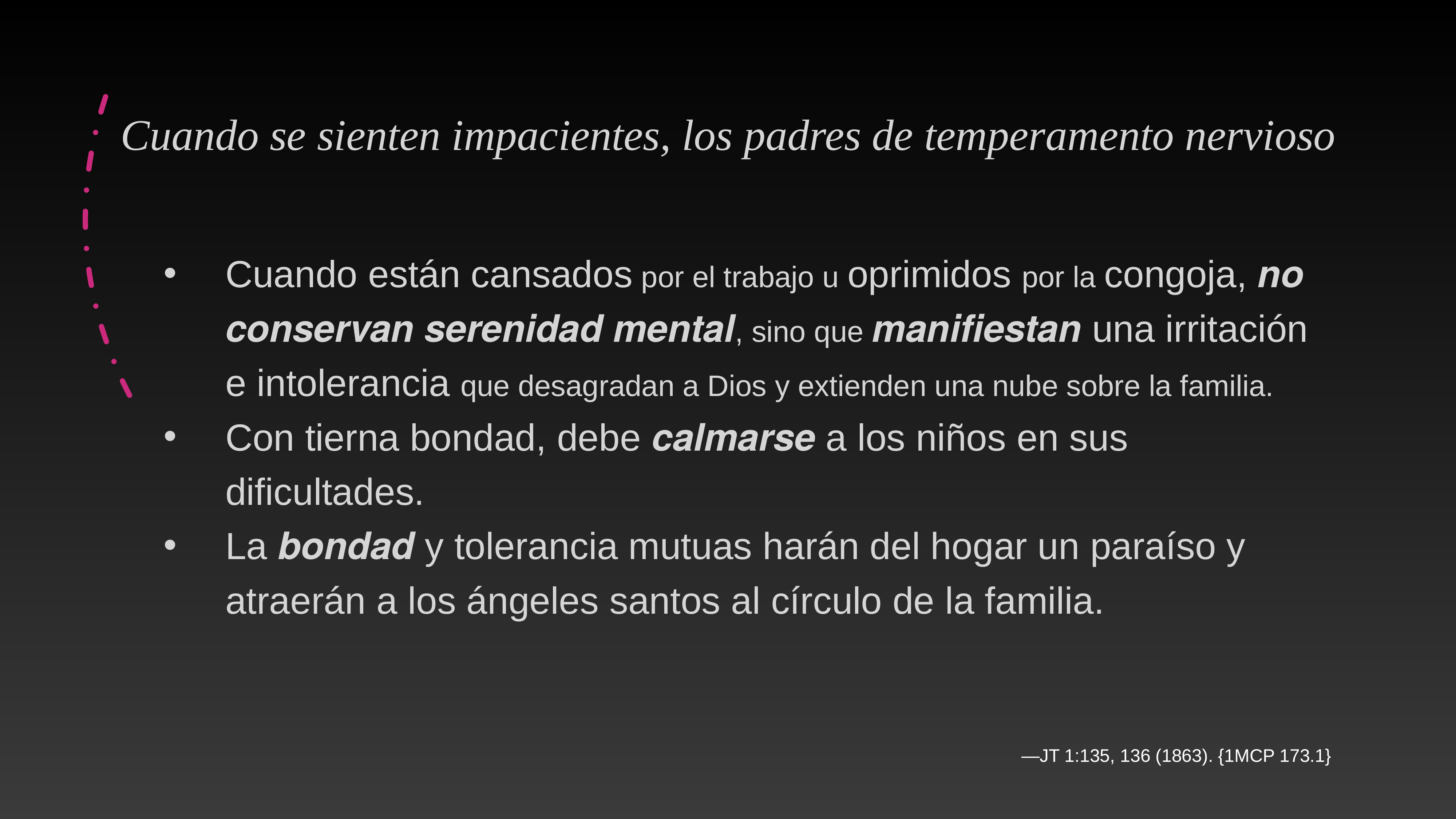

Cuando se sienten impacientes, los padres de temperamento nervioso
Cuando están cansados por el trabajo u oprimidos por la congoja, no conservan serenidad mental, sino que manifiestan una irritación e intolerancia que desagradan a Dios y extienden una nube sobre la familia.
Con tierna bondad, debe calmarse a los niños en sus dificultades.
La bondad y tolerancia mutuas harán del hogar un paraíso y atraerán a los ángeles santos al círculo de la familia.
—JT 1:135, 136 (1863). {1MCP 173.1}